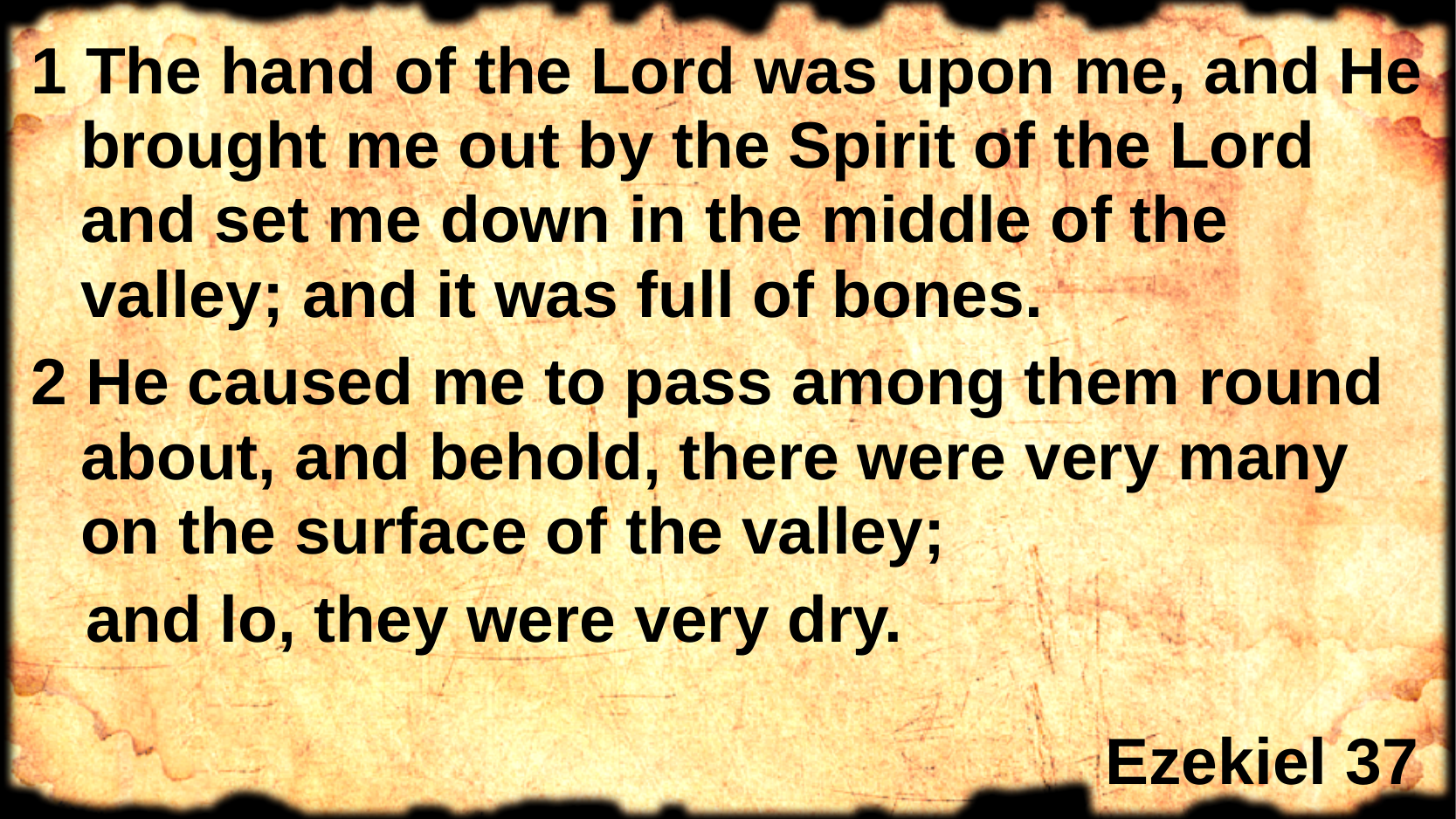

1 The hand of the Lord was upon me, and He brought me out by the Spirit of the Lord and set me down in the middle of the valley; and it was full of bones.
2 He caused me to pass among them round about, and behold, there were very many on the surface of the valley;
   and lo, they were very dry.
# Ezekiel 37